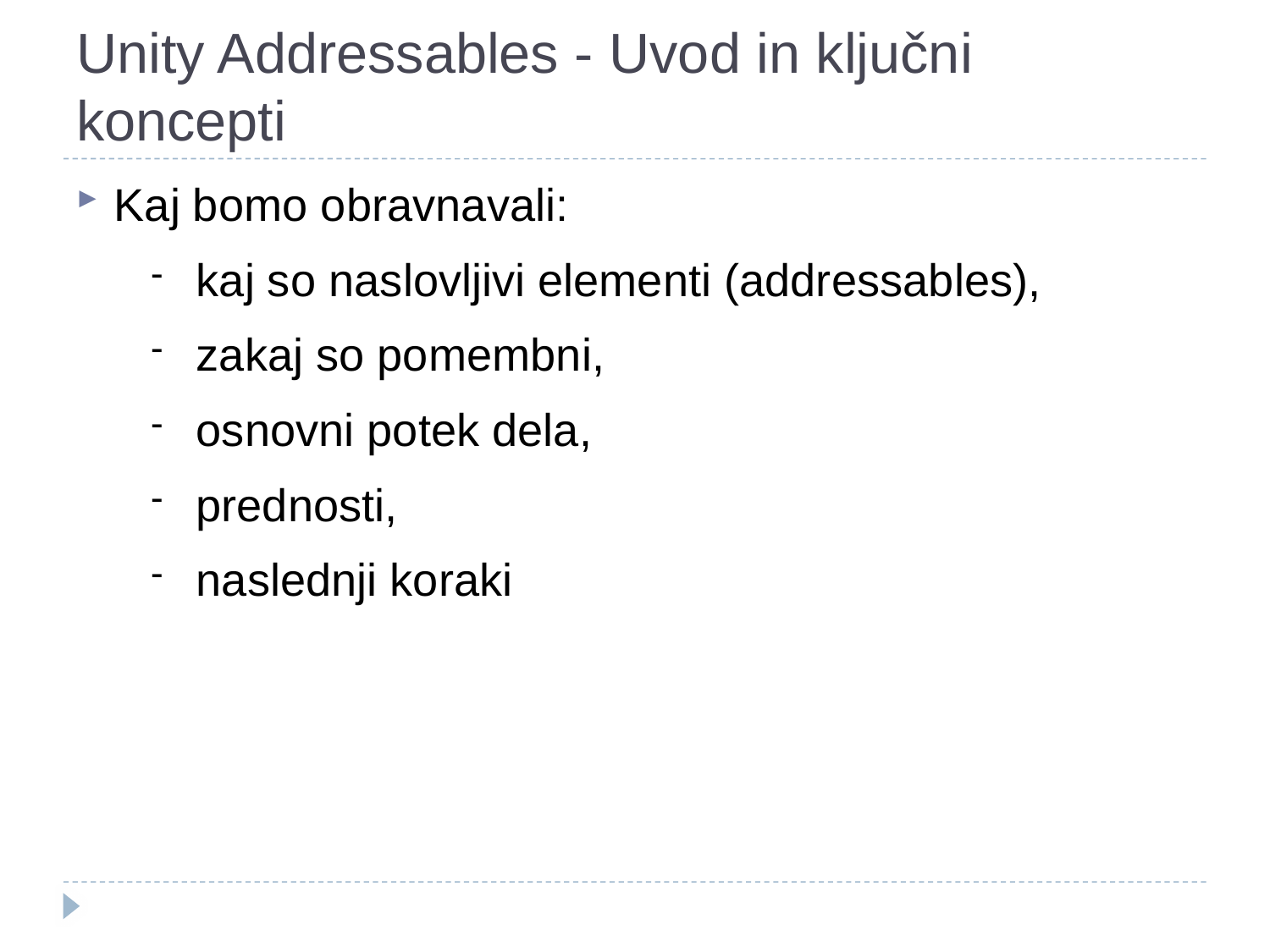

# Unity Addressables - Uvod in ključni koncepti
Kaj bomo obravnavali:
kaj so naslovljivi elementi (addressables),
zakaj so pomembni,
osnovni potek dela,
prednosti,
naslednji koraki